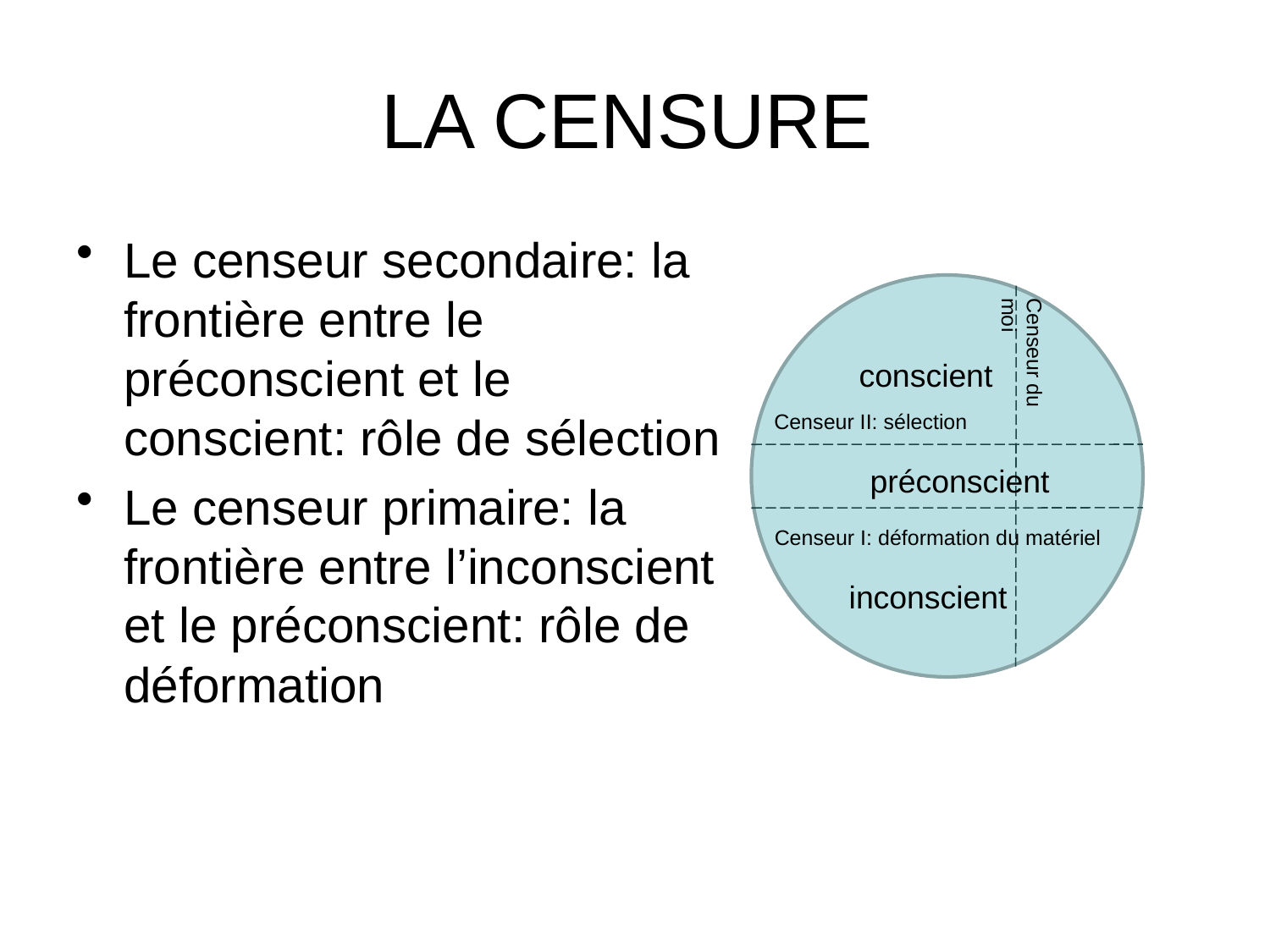

# LA CENSURE
Le censeur secondaire: la frontière entre le préconscient et le conscient: rôle de sélection
Le censeur primaire: la frontière entre l’inconscient et le préconscient: rôle de déformation

conscient
inconscient
Censeur du moi
Censeur II: sélection
préconscient
Censeur I: déformation du matériel